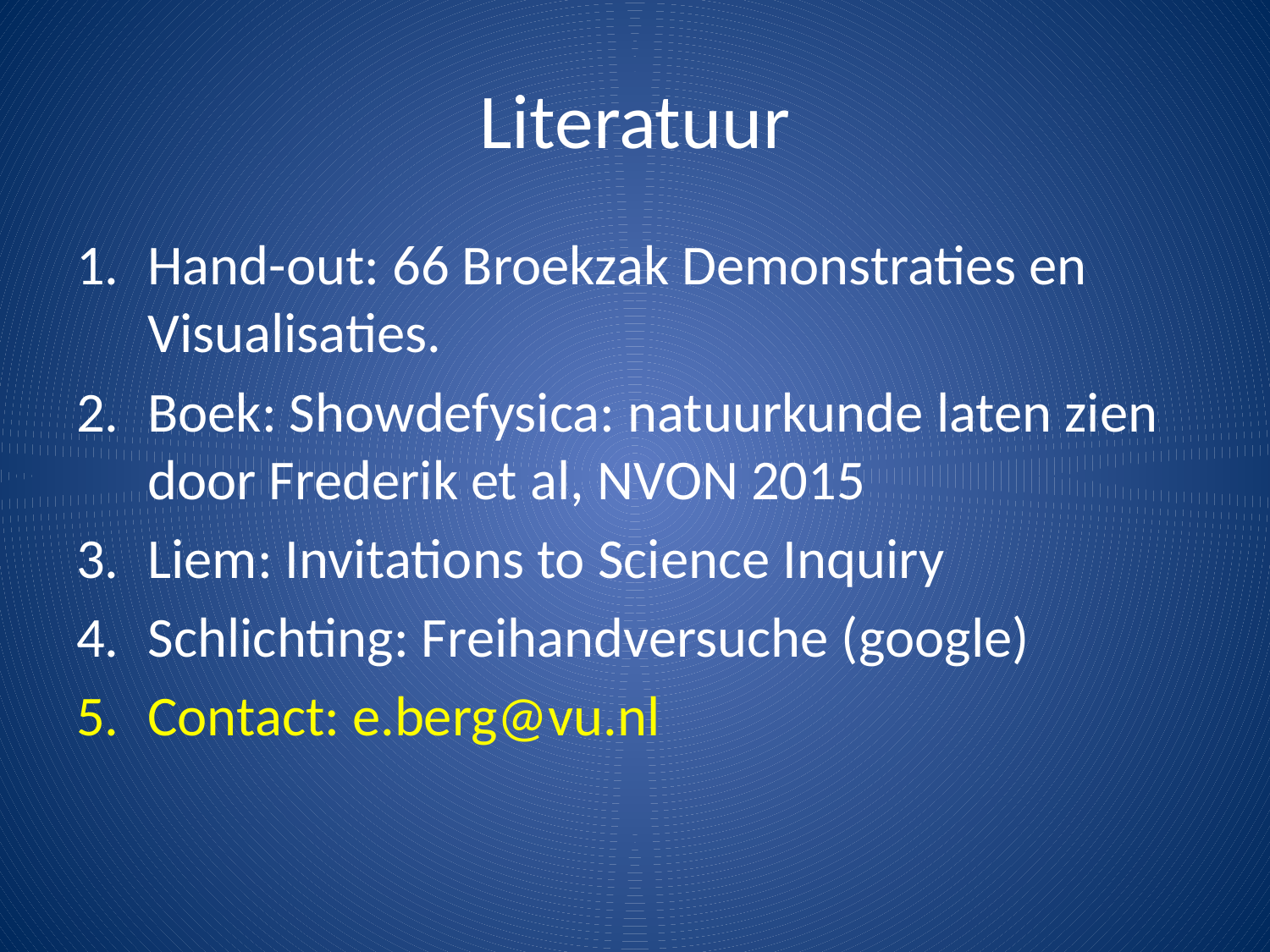

# Literatuur
Hand-out: 66 Broekzak Demonstraties en Visualisaties.
Boek: Showdefysica: natuurkunde laten zien door Frederik et al, NVON 2015
Liem: Invitations to Science Inquiry
Schlichting: Freihandversuche (google)
Contact: e.berg@vu.nl